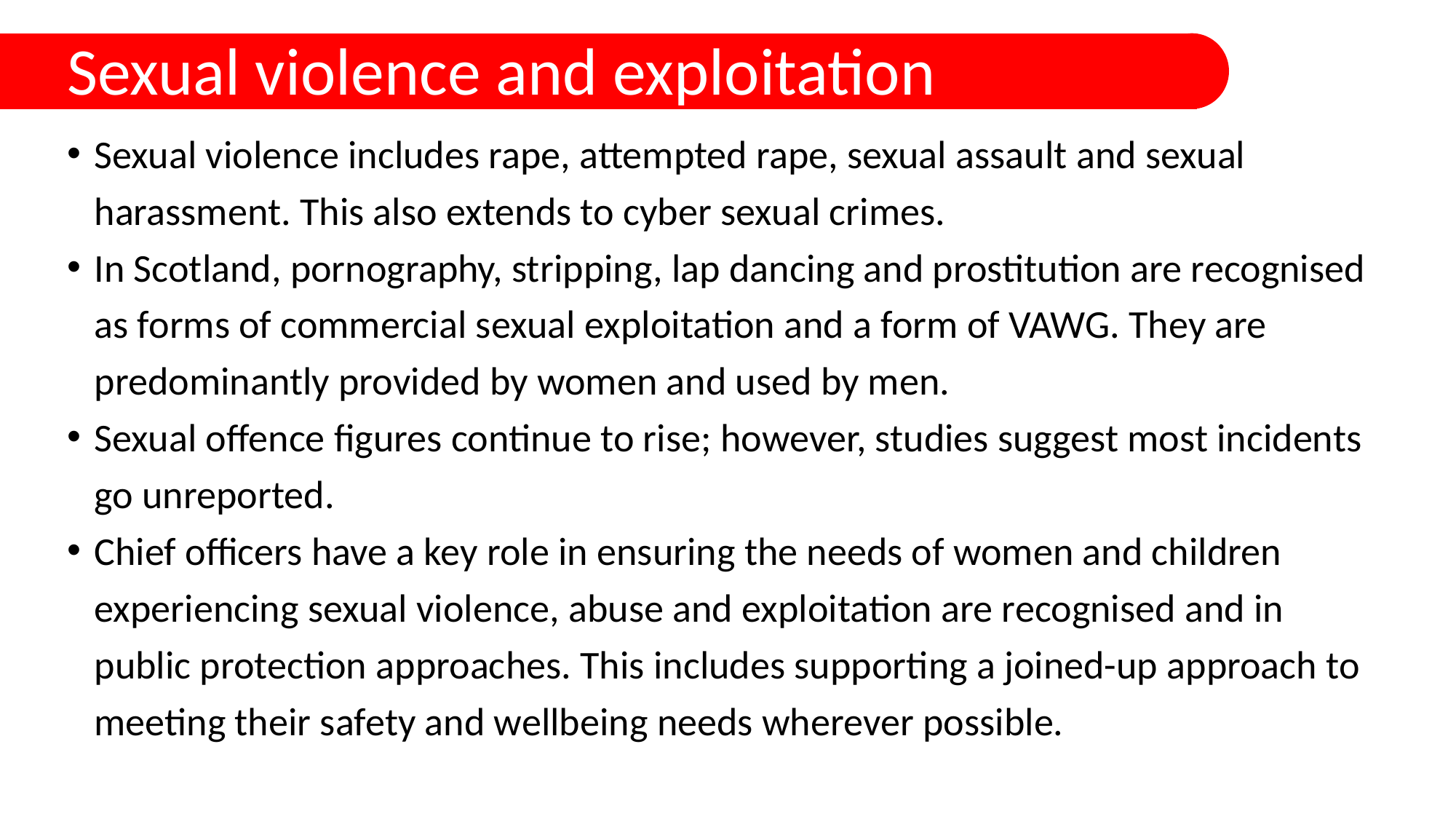

# Sexual violence and exploitation

Sexual violence includes rape, attempted rape, sexual assault and sexual harassment. This also extends to cyber sexual crimes.
In Scotland, pornography, stripping, lap dancing and prostitution are recognised as forms of commercial sexual exploitation and a form of VAWG. They are predominantly provided by women and used by men.
Sexual offence figures continue to rise; however, studies suggest most incidents go unreported.
Chief officers have a key role in ensuring the needs of women and children experiencing sexual violence, abuse and exploitation are recognised and in public protection approaches. This includes supporting a joined-up approach to meeting their safety and wellbeing needs wherever possible.